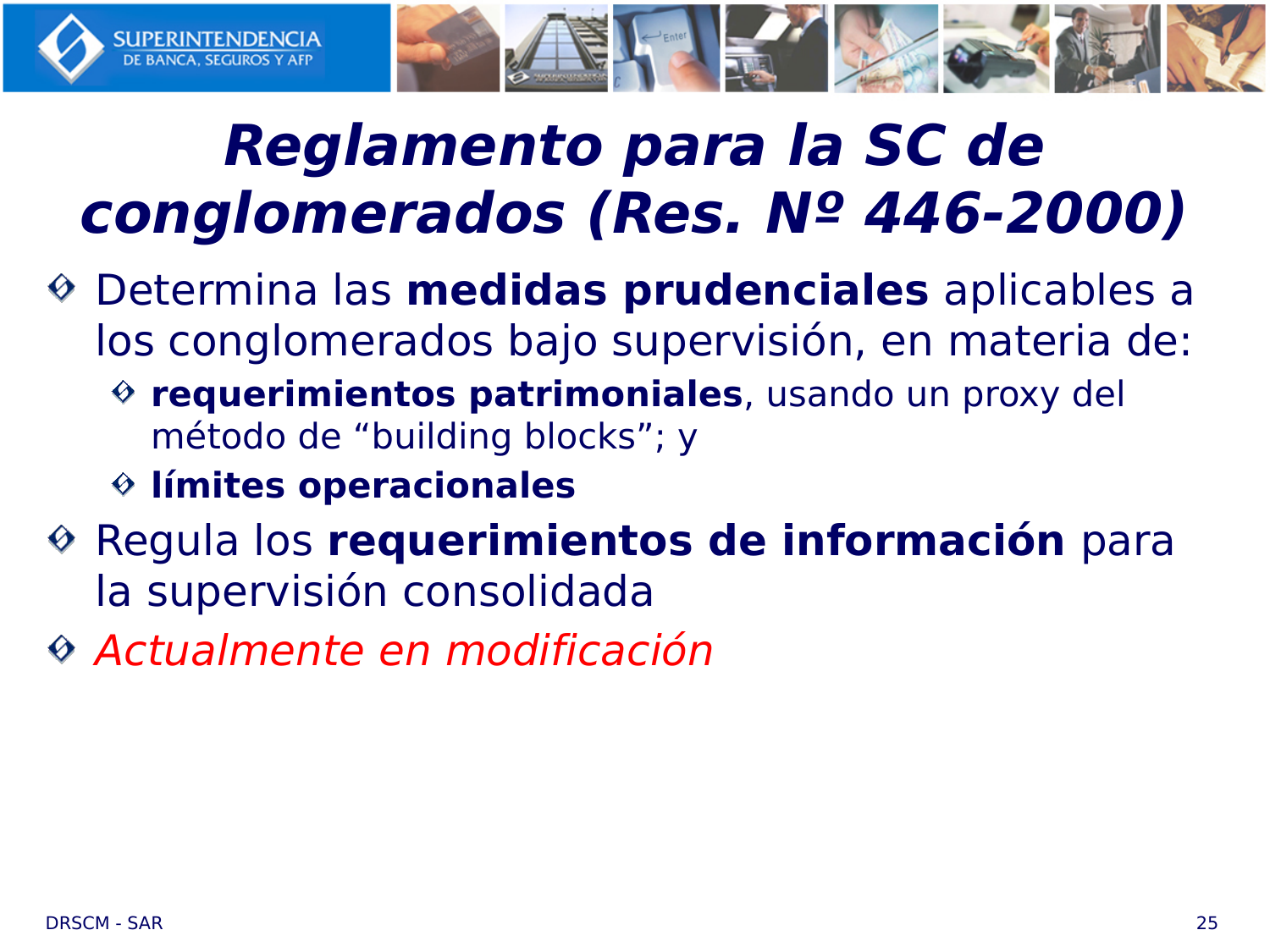

# Reglamento para la SC de conglomerados (Res. Nº 446-2000)
Determina las medidas prudenciales aplicables a los conglomerados bajo supervisión, en materia de:
requerimientos patrimoniales, usando un proxy del método de “building blocks”; y
límites operacionales
Regula los requerimientos de información para la supervisión consolidada
Actualmente en modificación
DRSCM - SAR
25